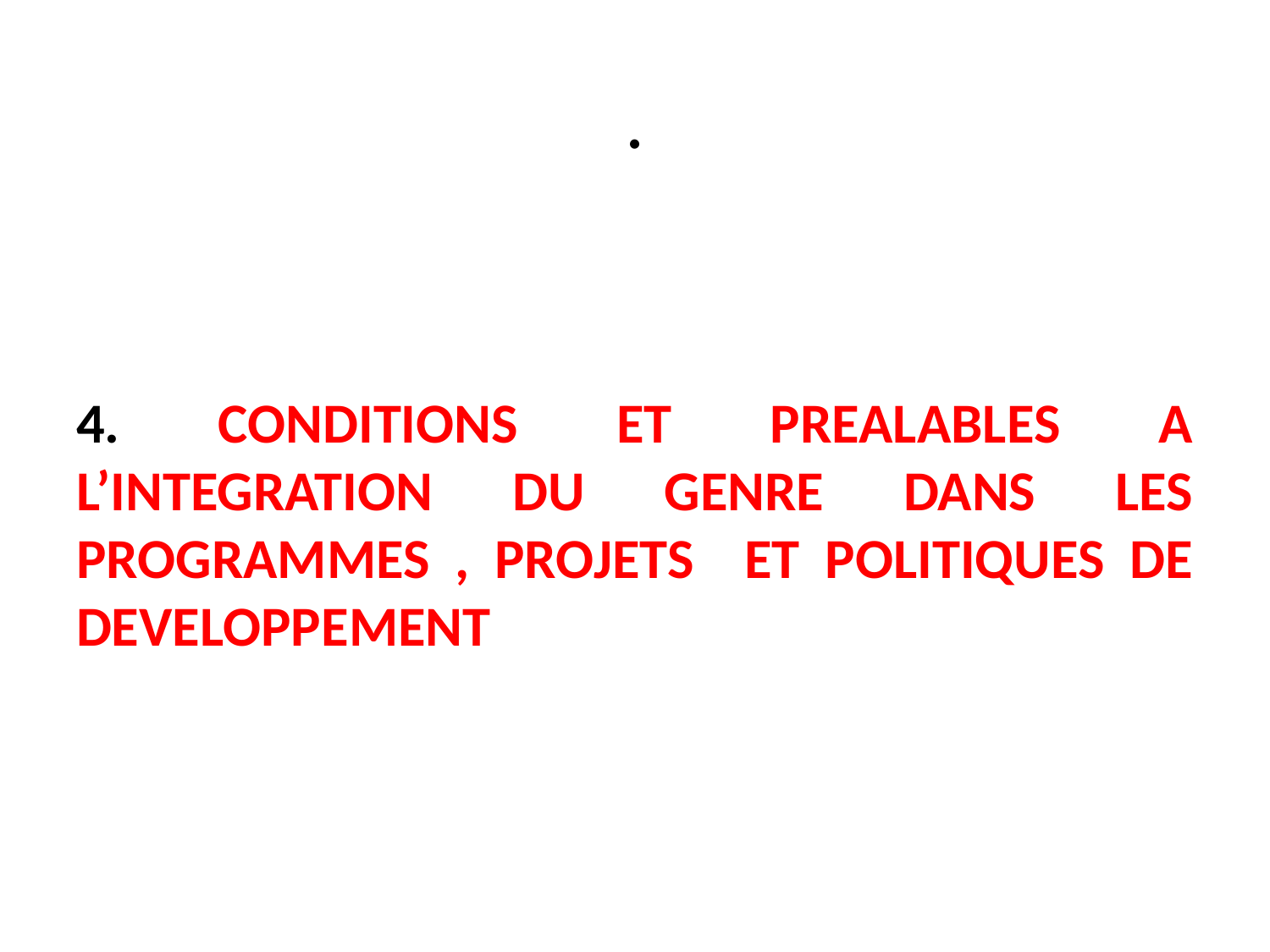

# .

4. CONDITIONS ET PREALABLES A L’INTEGRATION DU GENRE DANS LES PROGRAMMES , PROJETS  ET POLITIQUES DE DEVELOPPEMENT